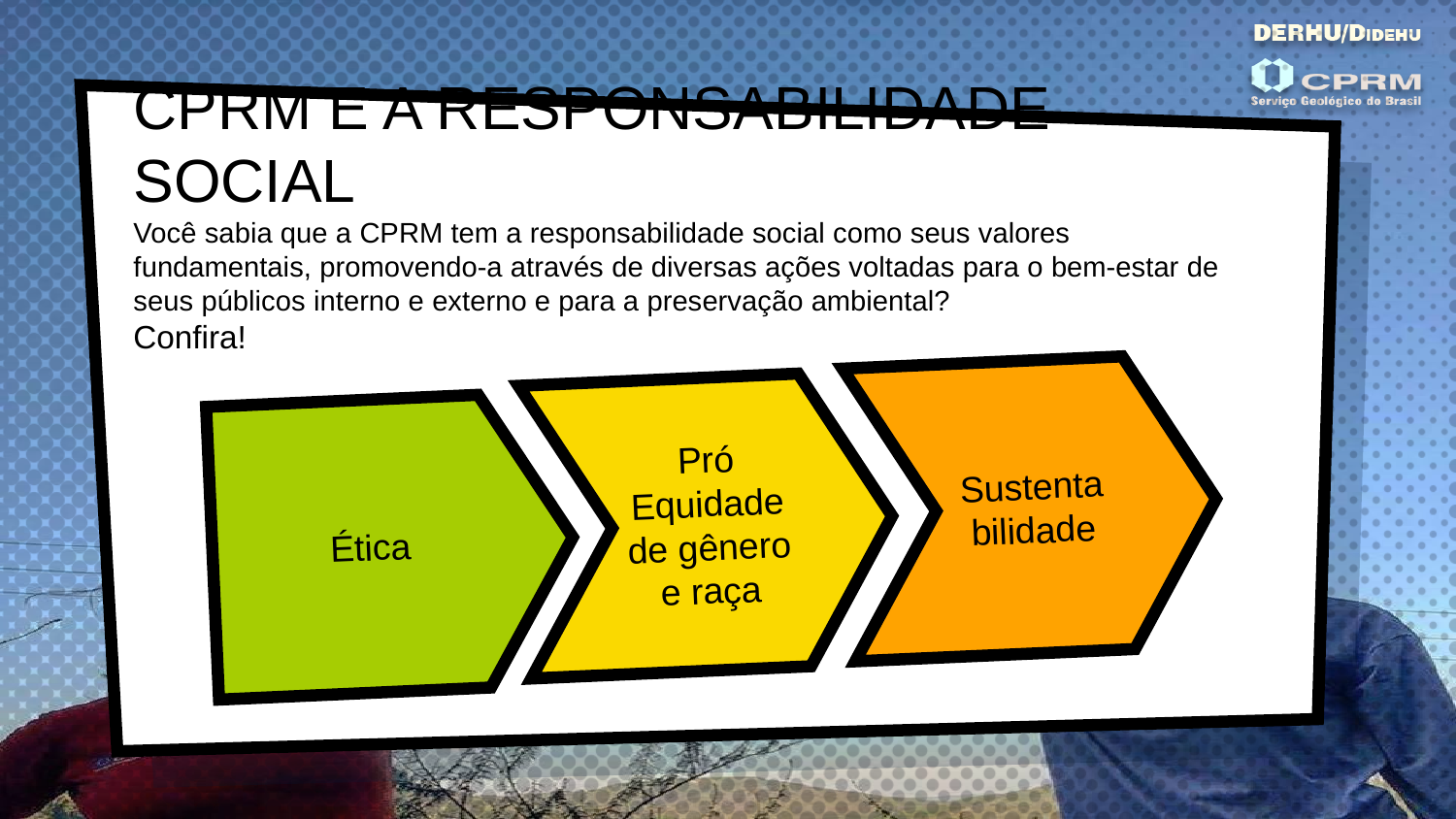

# CPRM E A RESPONSABILIDADE SOCIAL Você sabia que a CPRM tem a responsabilidade social como seus valores fundamentais, promovendo-a através de diversas ações voltadas para o bem-estar de seus públicos interno e externo e para a preservação ambiental? Confira!
Sustentabilidade
Pró Equidade de gênero e raça
Ética